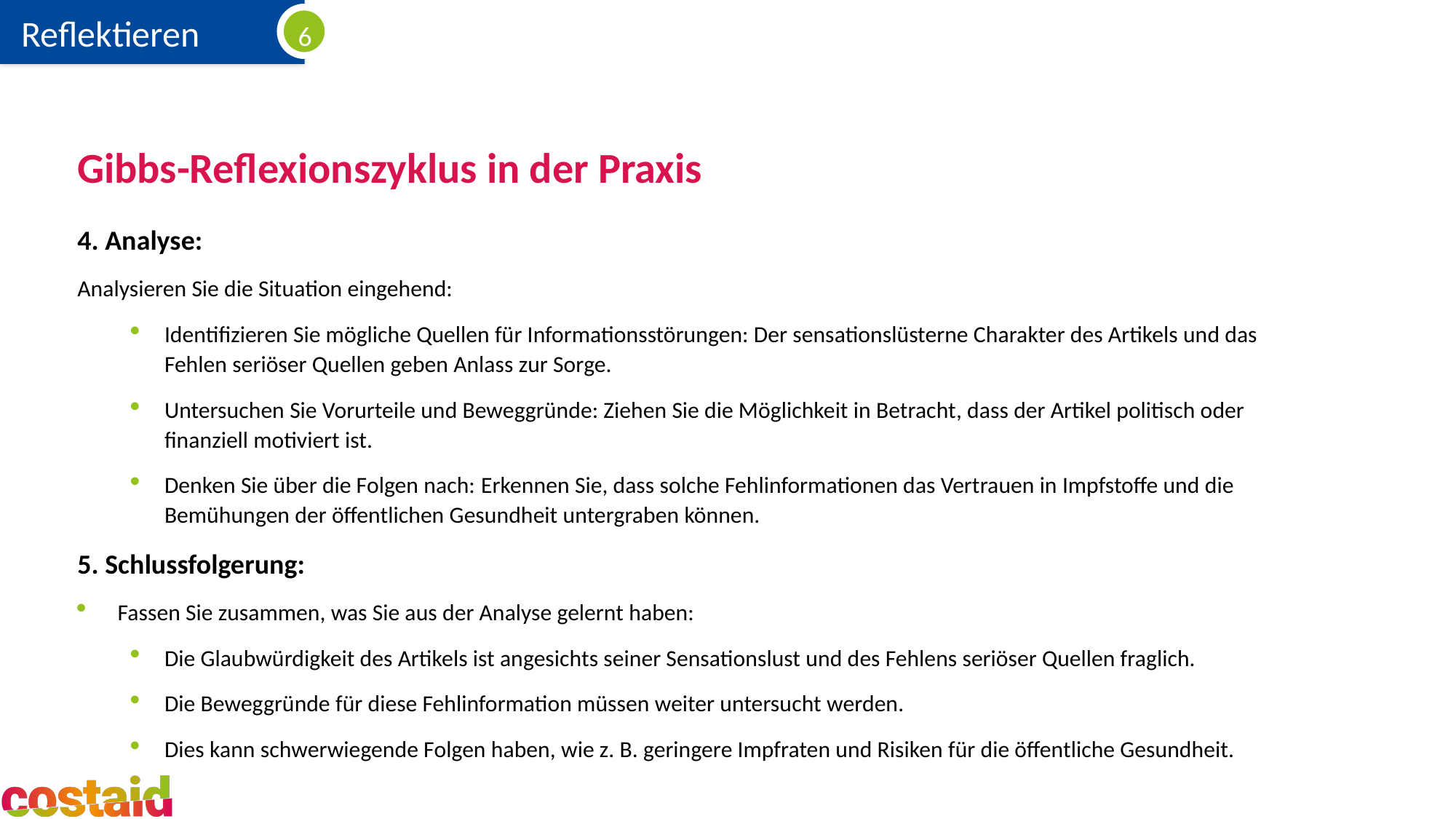

# Gibbs-Reflexionszyklus in der Praxis
4. Analyse:
Analysieren Sie die Situation eingehend:
Identifizieren Sie mögliche Quellen für Informationsstörungen: Der sensationslüsterne Charakter des Artikels und das Fehlen seriöser Quellen geben Anlass zur Sorge.
Untersuchen Sie Vorurteile und Beweggründe: Ziehen Sie die Möglichkeit in Betracht, dass der Artikel politisch oder finanziell motiviert ist.
Denken Sie über die Folgen nach: Erkennen Sie, dass solche Fehlinformationen das Vertrauen in Impfstoffe und die Bemühungen der öffentlichen Gesundheit untergraben können.
5. Schlussfolgerung:
Fassen Sie zusammen, was Sie aus der Analyse gelernt haben:
Die Glaubwürdigkeit des Artikels ist angesichts seiner Sensationslust und des Fehlens seriöser Quellen fraglich.
Die Beweggründe für diese Fehlinformation müssen weiter untersucht werden.
Dies kann schwerwiegende Folgen haben, wie z. B. geringere Impfraten und Risiken für die öffentliche Gesundheit.